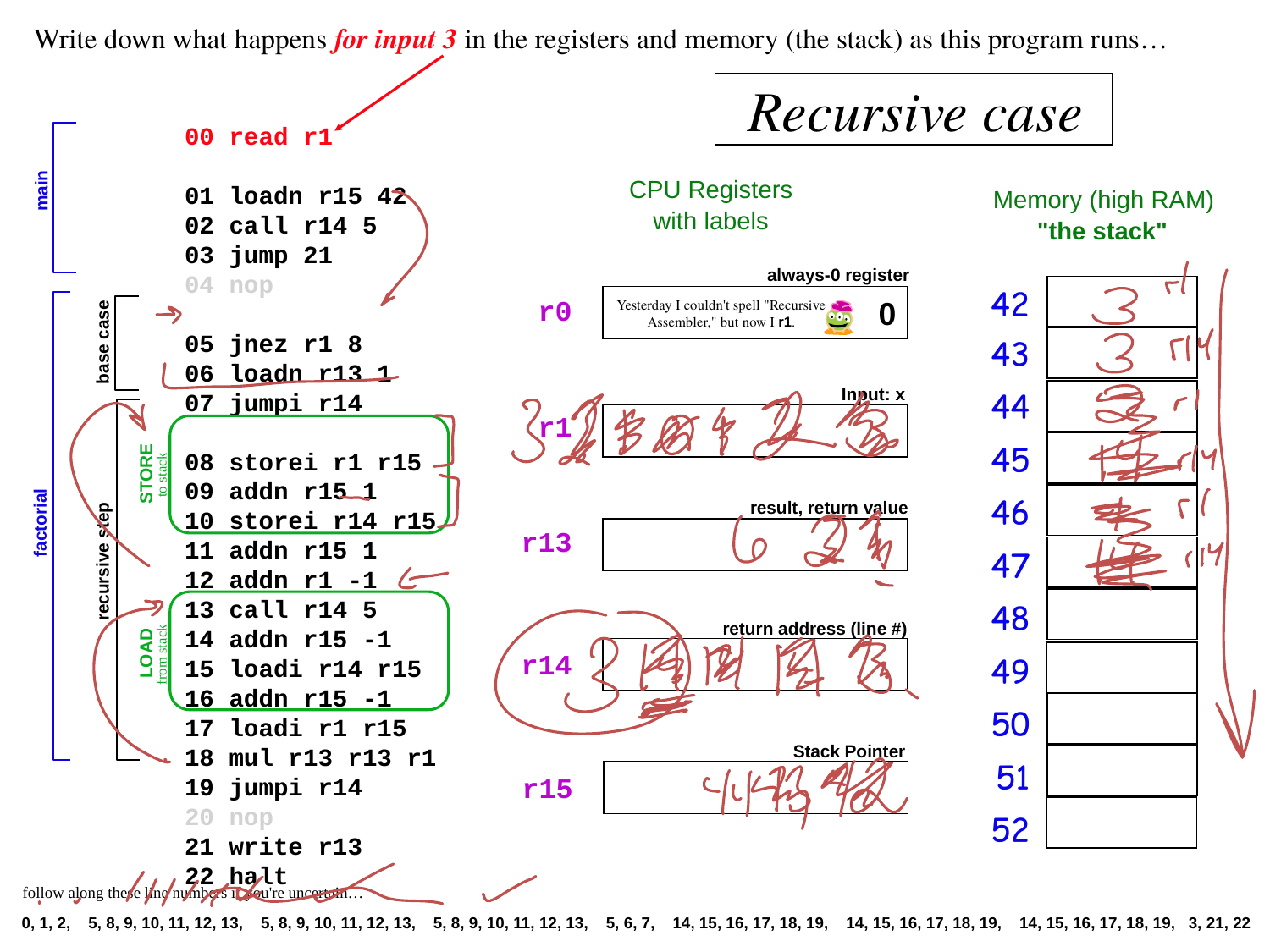

Write down what happens for input 3 in the registers and memory (the stack) as this program runs…

Recursive case

00 read r1
01 loadn r15 42
02 call r14 5
03 jump 21
04 nop

05 jnez r1 8
06 loadn r13 1
07 jumpi r14

08 storei r1 r15
09 addn r15 1
10 storei r14 r15
11 addn r15 1
12 addn r1 -1
13 call r14 5
14 addn r15 -1
15 loadi r14 r15
16 addn r15 -1
17 loadi r1 r15
18 mul r13 r13 r1
19 jumpi r14
20 nop
21 write r13
22 halt

CPU Registers
main
Memory (high RAM)

with labels
"the stack"
always-0 register

42

r0
0
Yesterday I couldn't spell "Recursive Assembler," but now I r1.

base case
43

Input: x
44

r1

45
STORE
to stack

46
result, return value

factorial

r13

47
recursive step

48

return address (line #)

LOAD

from stack
r14

49

50
Stack Pointer

51

r15

52

follow along these line numbers if you're uncertain…

0, 1, 2,    5, 8, 9, 10, 11, 12, 13,    5, 8, 9, 10, 11, 12, 13,    5, 8, 9, 10, 11, 12, 13,    5, 6, 7,    14, 15, 16, 17, 18, 19,    14, 15, 16, 17, 18, 19,    14, 15, 16, 17, 18, 19,   3, 21, 22